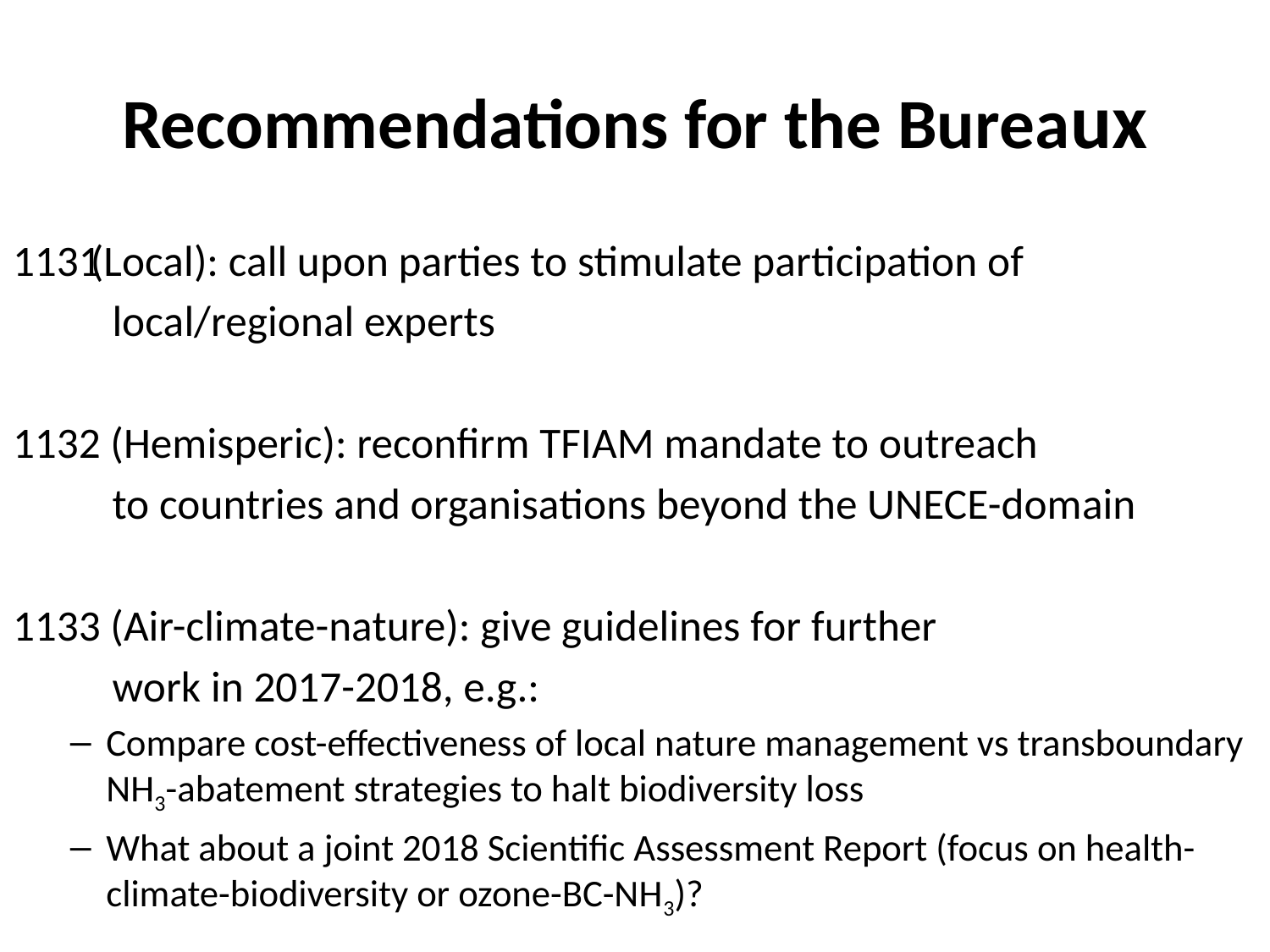

# Recommendations for the Bureaux
 (Local): call upon parties to stimulate participation of
          local/regional experts

1132 (Hemisperic): reconfirm TFIAM mandate to outreach
          to countries and organisations beyond the UNECE-domain

1133 (Air-climate-nature): give guidelines for further
          work in 2017-2018, e.g.:
Compare cost-effectiveness of local nature management vs transboundary NH3-abatement strategies to halt biodiversity loss
What about a joint 2018 Scientific Assessment Report (focus on health-climate-biodiversity or ozone-BC-NH3)?